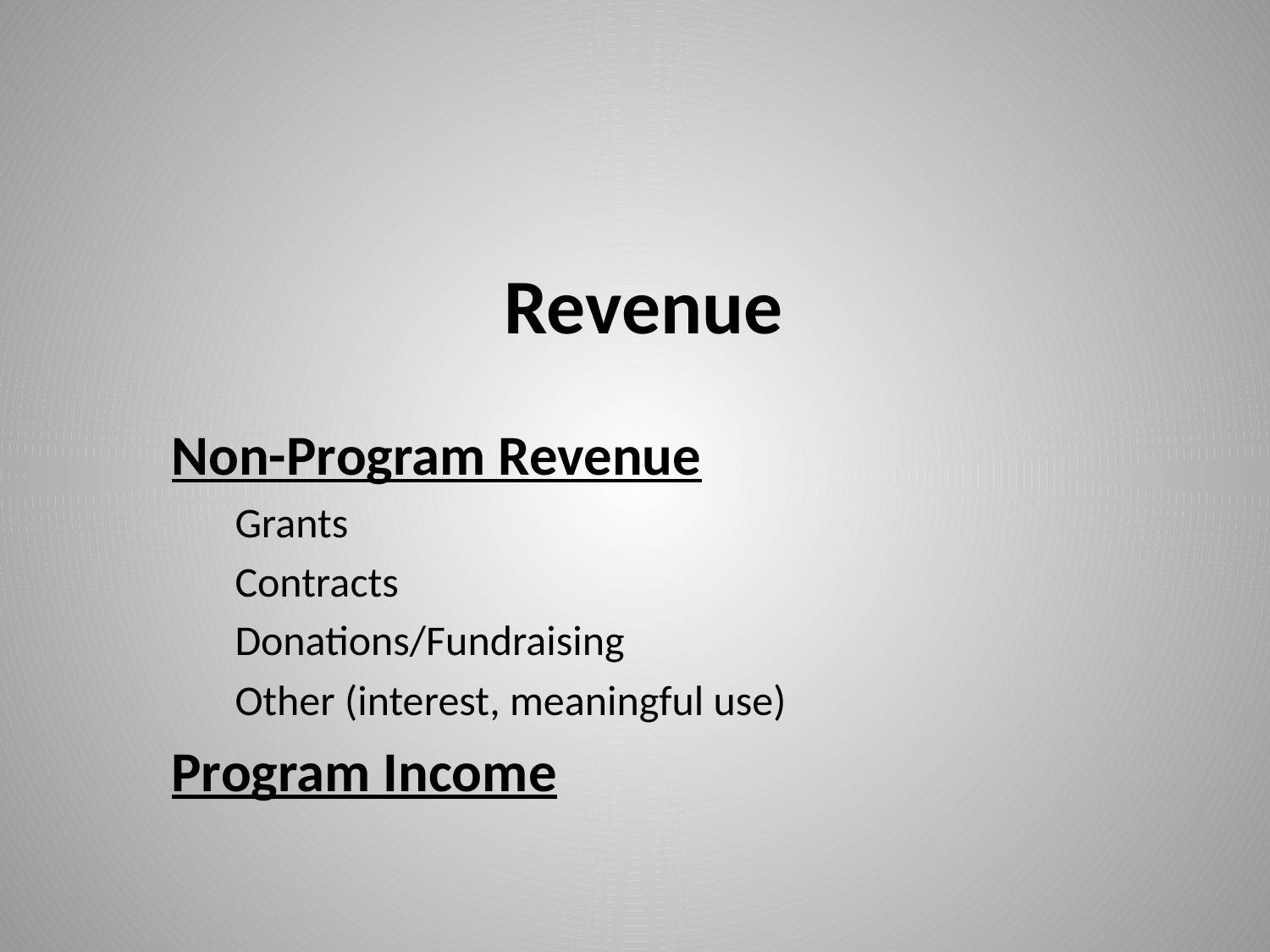

# Revenue
Non-Program Revenue
Grants
Contracts
Donations/Fundraising
Other (interest, meaningful use)
Program Income